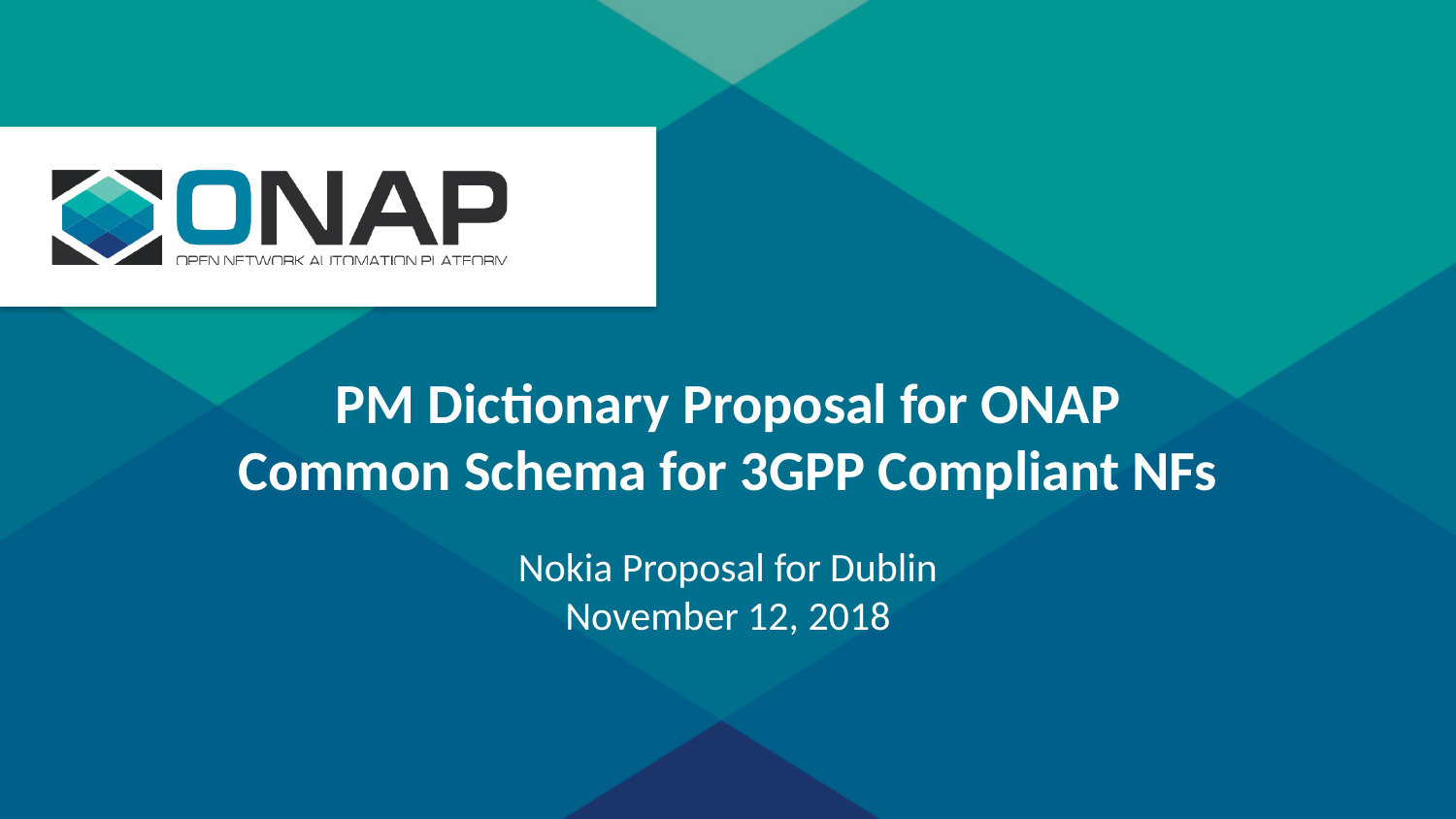

PM Dictionary Proposal for ONAP
Common Schema for 3GPP Compliant NFs
Nokia Proposal for Dublin
November 12, 2018